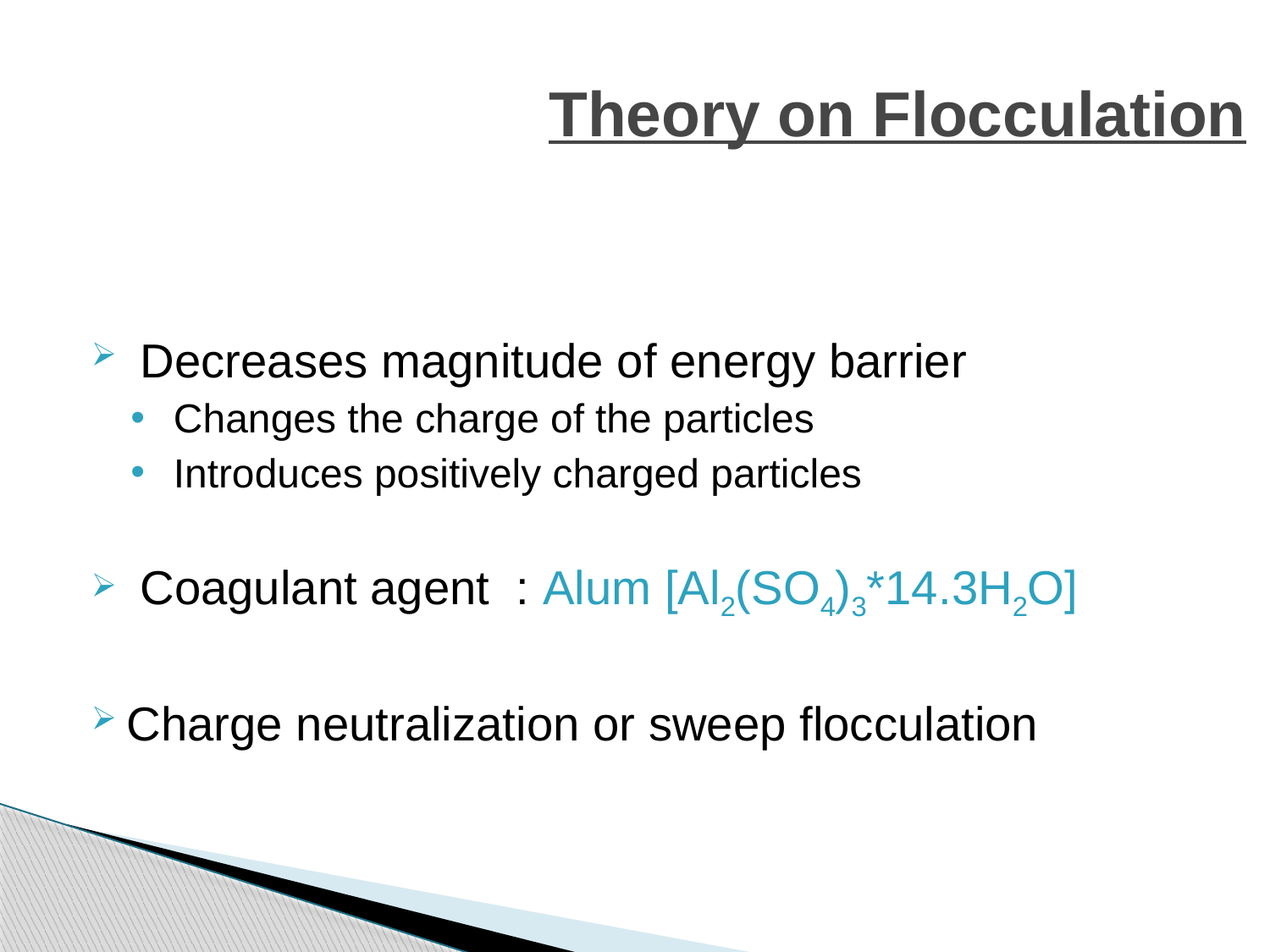

# Theory on Flocculation
 Decreases magnitude of energy barrier
 Changes the charge of the particles
 Introduces positively charged particles

 Coagulant agent  : Alum [Al2(SO4)3*14.3H2O]

Charge neutralization or sweep flocculation